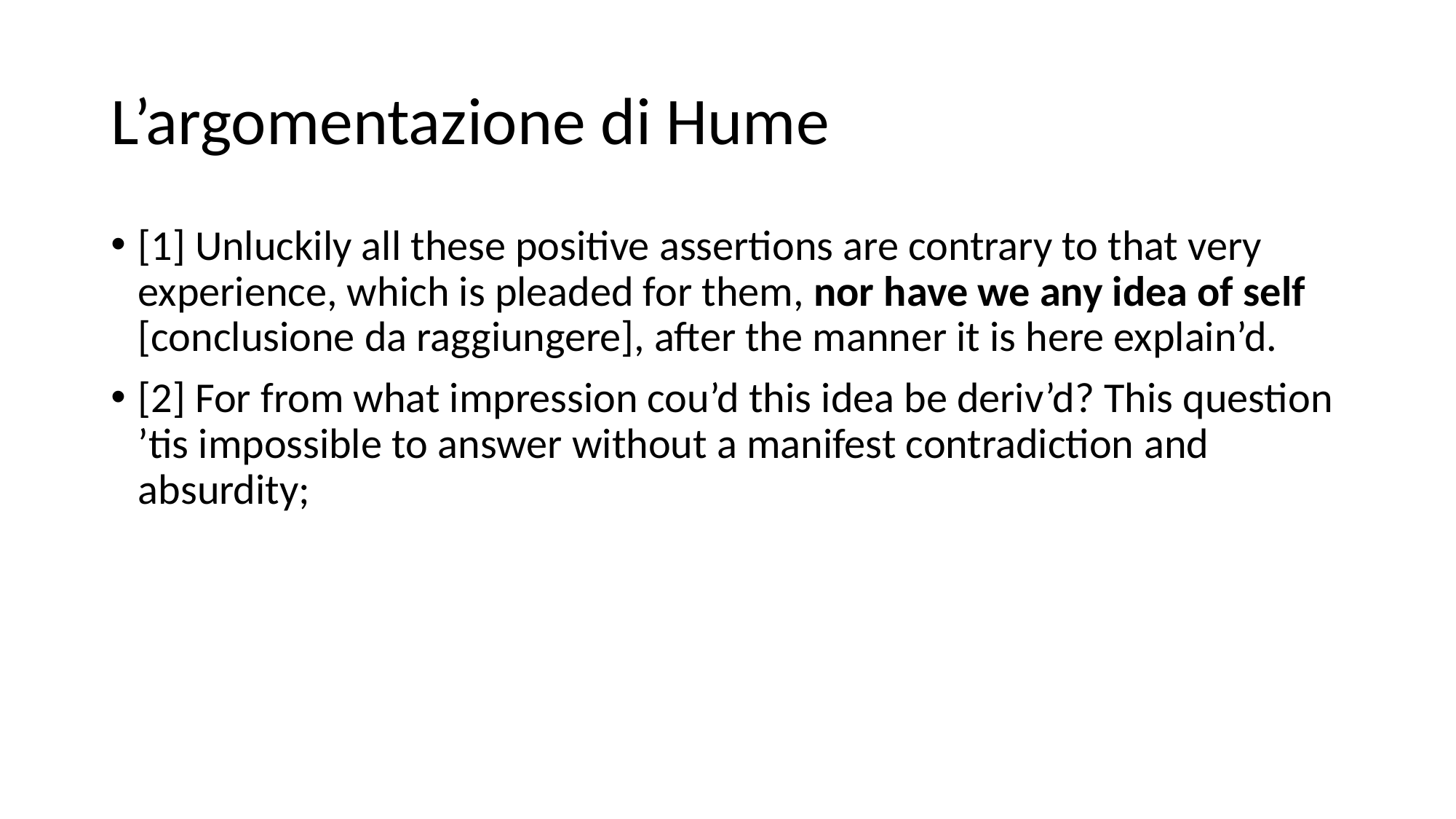

# L’argomentazione di Hume
[1] Unluckily all these positive assertions are contrary to that very experience, which is pleaded for them, nor have we any idea of self [conclusione da raggiungere], after the manner it is here explain’d.
[2] For from what impression cou’d this idea be deriv’d? This question ’tis impossible to answer without a manifest contradiction and absurdity;